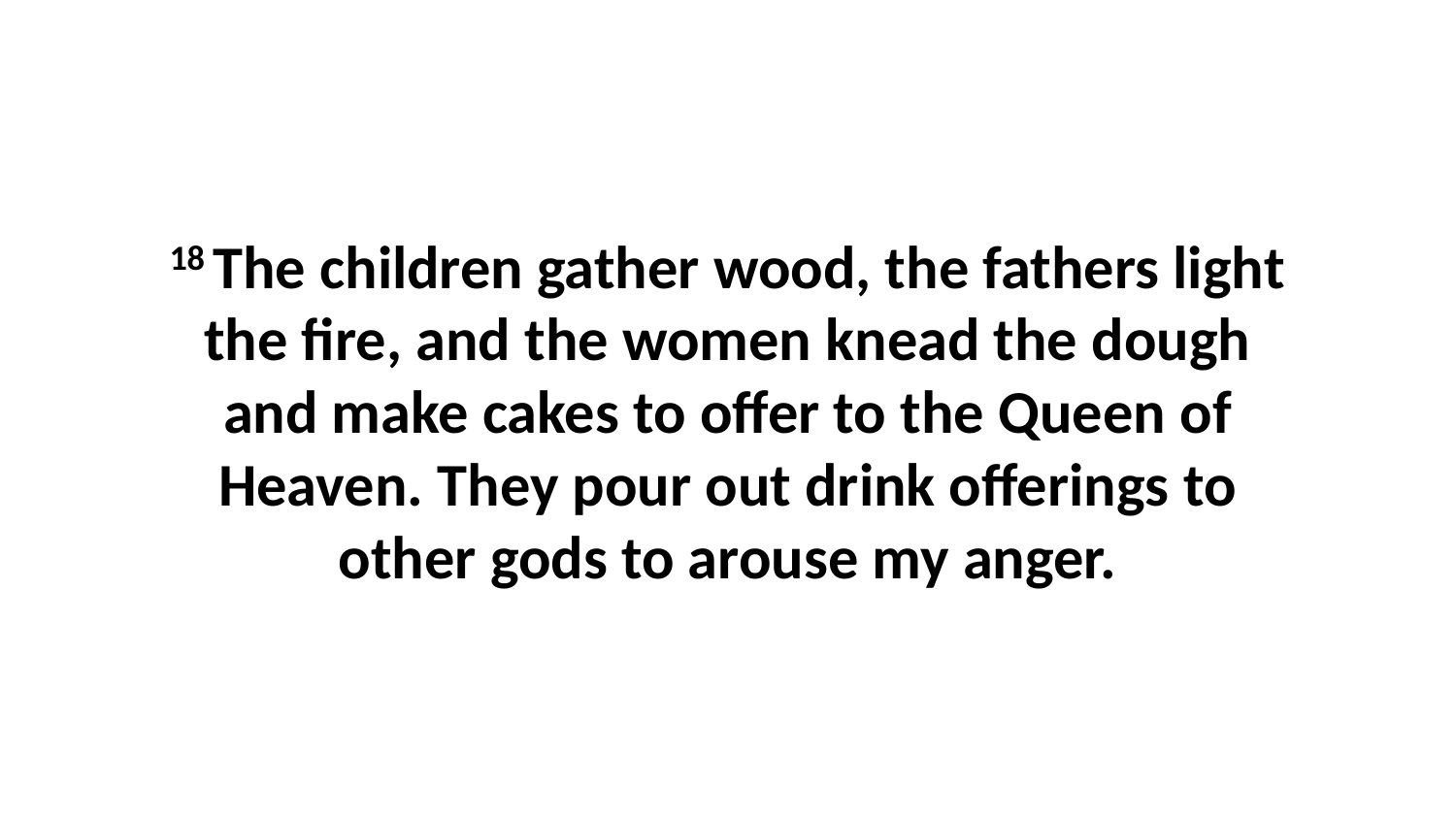

18 The children gather wood, the fathers light the fire, and the women knead the dough and make cakes to offer to the Queen of Heaven. They pour out drink offerings to other gods to arouse my anger.